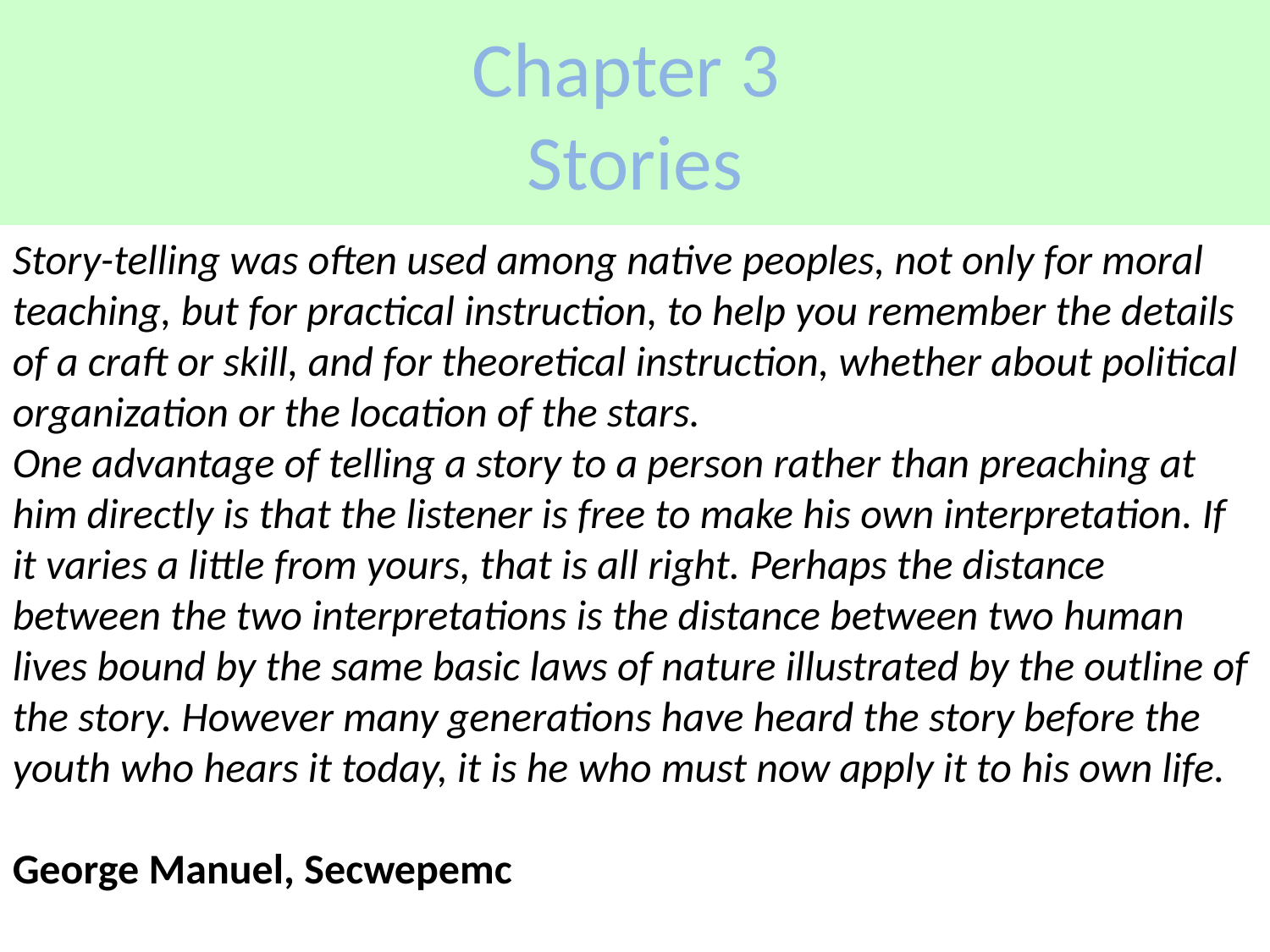

# Chapter 3 Stories
Story-telling was often used among native peoples, not only for moral teaching, but for practical instruction, to help you remember the details of a craft or skill, and for theoretical instruction, whether about political organization or the location of the stars.
One advantage of telling a story to a person rather than preaching at him directly is that the listener is free to make his own interpretation. If it varies a little from yours, that is all right. Perhaps the distance between the two interpretations is the distance between two human lives bound by the same basic laws of nature illustrated by the outline of the story. However many generations have heard the story before the youth who hears it today, it is he who must now apply it to his own life.

George Manuel, Secwepemc